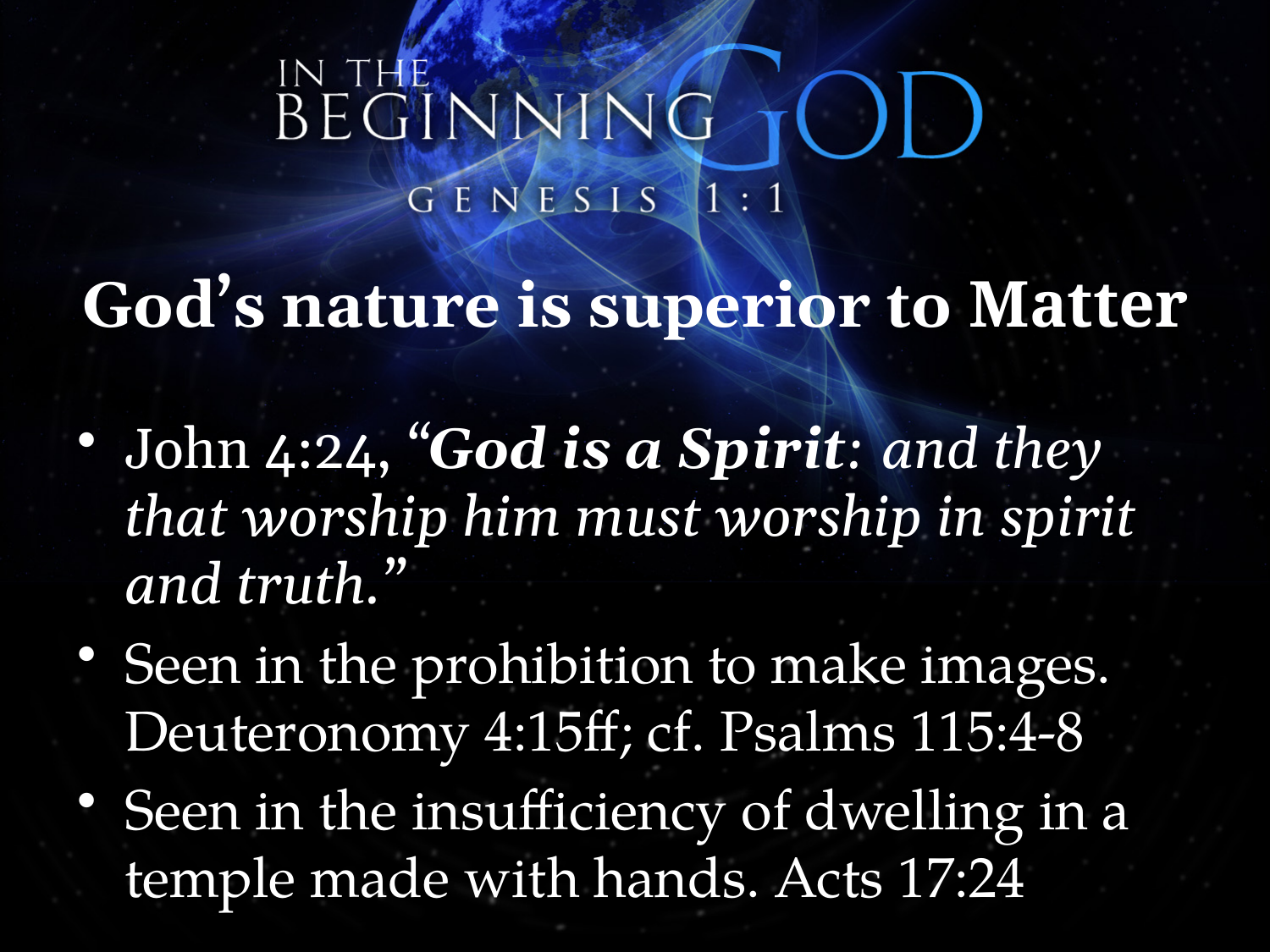

# God’s nature is superior to Matter
John 4:24, “God is a Spirit: and they that worship him must worship in spirit and truth.”
Seen in the prohibition to make images. Deuteronomy 4:15ff; cf. Psalms 115:4-8
Seen in the insufficiency of dwelling in a temple made with hands. Acts 17:24